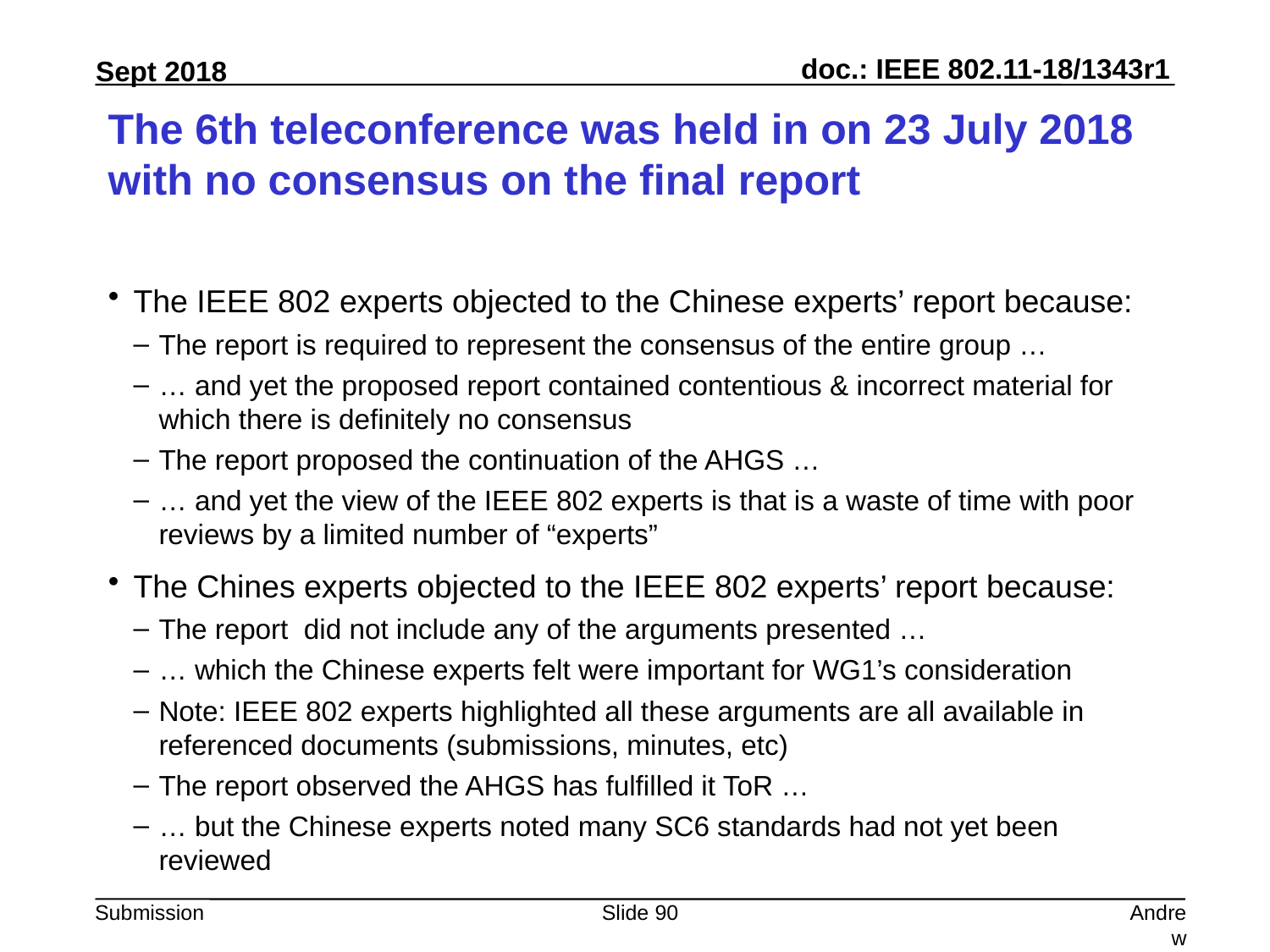

# The 6th teleconference was held in on 23 July 2018 with no consensus on the final report
The IEEE 802 experts objected to the Chinese experts’ report because:
The report is required to represent the consensus of the entire group …
… and yet the proposed report contained contentious & incorrect material for which there is definitely no consensus
The report proposed the continuation of the AHGS …
… and yet the view of the IEEE 802 experts is that is a waste of time with poor reviews by a limited number of “experts”
The Chines experts objected to the IEEE 802 experts’ report because:
The report  did not include any of the arguments presented …
… which the Chinese experts felt were important for WG1’s consideration
Note: IEEE 802 experts highlighted all these arguments are all available in referenced documents (submissions, minutes, etc)
The report observed the AHGS has fulfilled it ToR …
… but the Chinese experts noted many SC6 standards had not yet been reviewed

Slide 90
Andrew Myles, Cisco